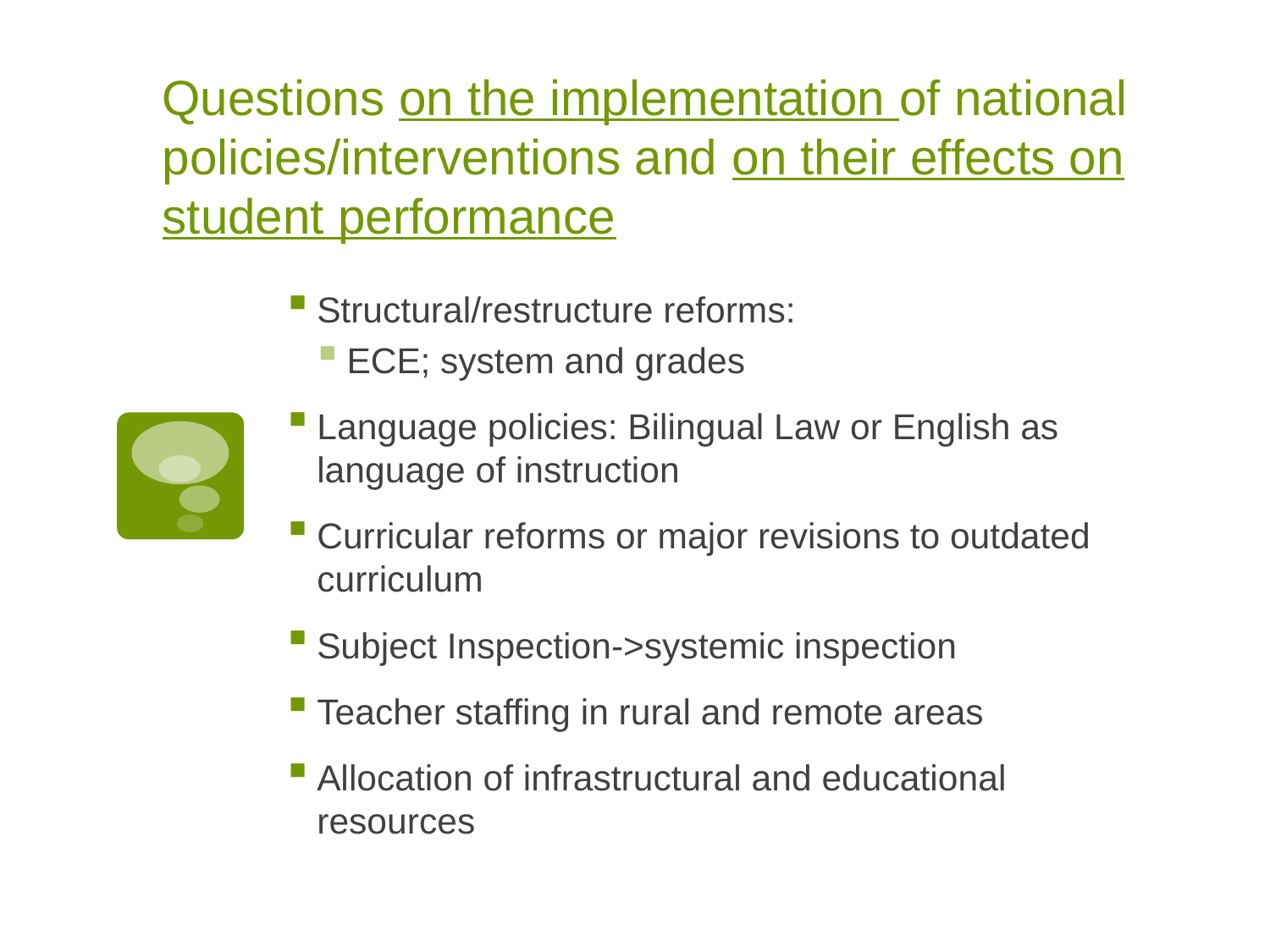

# Questions on the implementation of national policies/interventions and on their effects on student performance
Structural/restructure reforms:
ECE; system and grades
Language policies: Bilingual Law or English as language of instruction
Curricular reforms or major revisions to outdated curriculum
Subject Inspection->systemic inspection
Teacher staffing in rural and remote areas
Allocation of infrastructural and educational resources